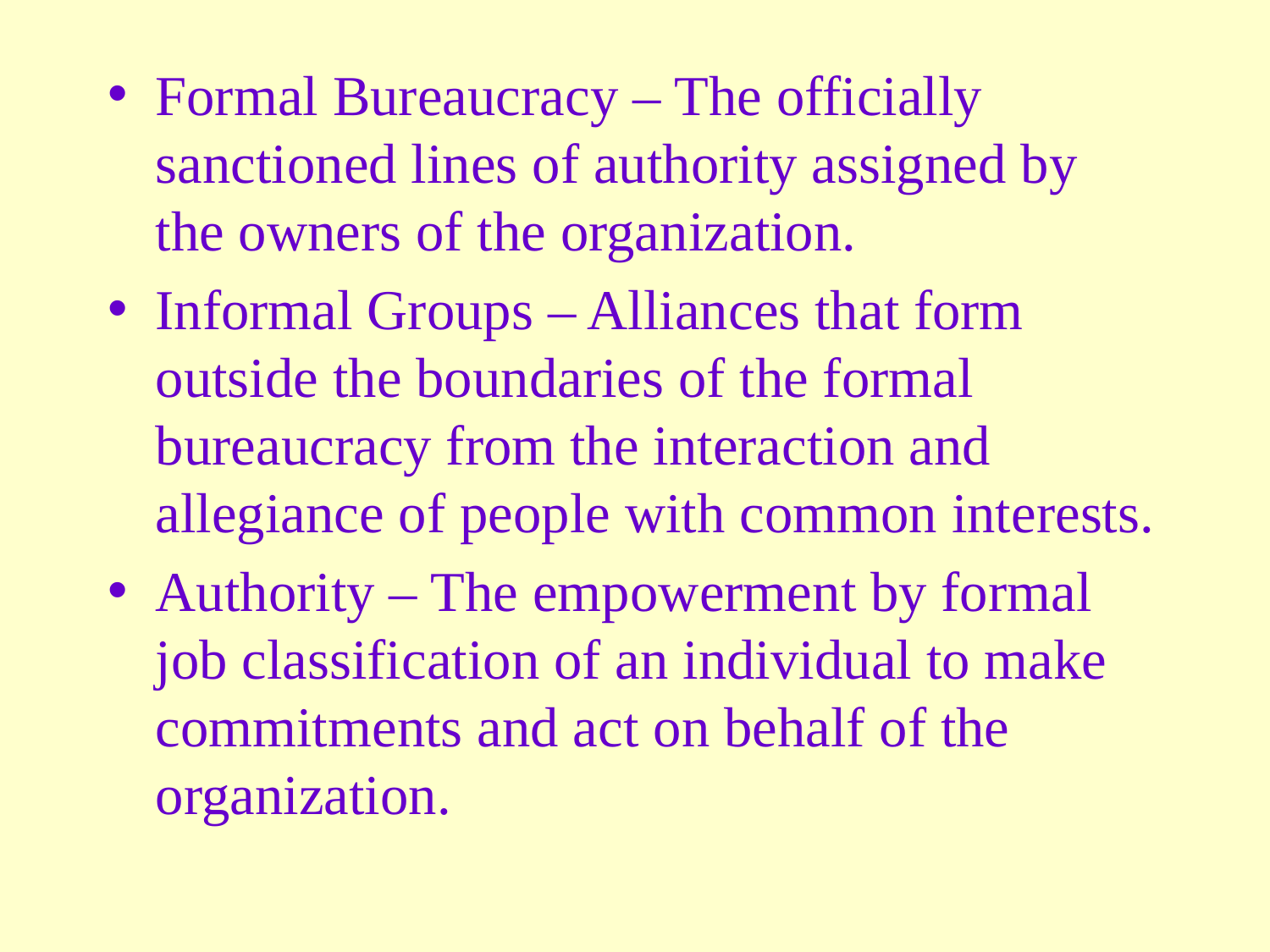

Formal Bureaucracy – The officially sanctioned lines of authority assigned by the owners of the organization.
Informal Groups – Alliances that form outside the boundaries of the formal bureaucracy from the interaction and allegiance of people with common interests.
Authority – The empowerment by formal job classification of an individual to make commitments and act on behalf of the organization.